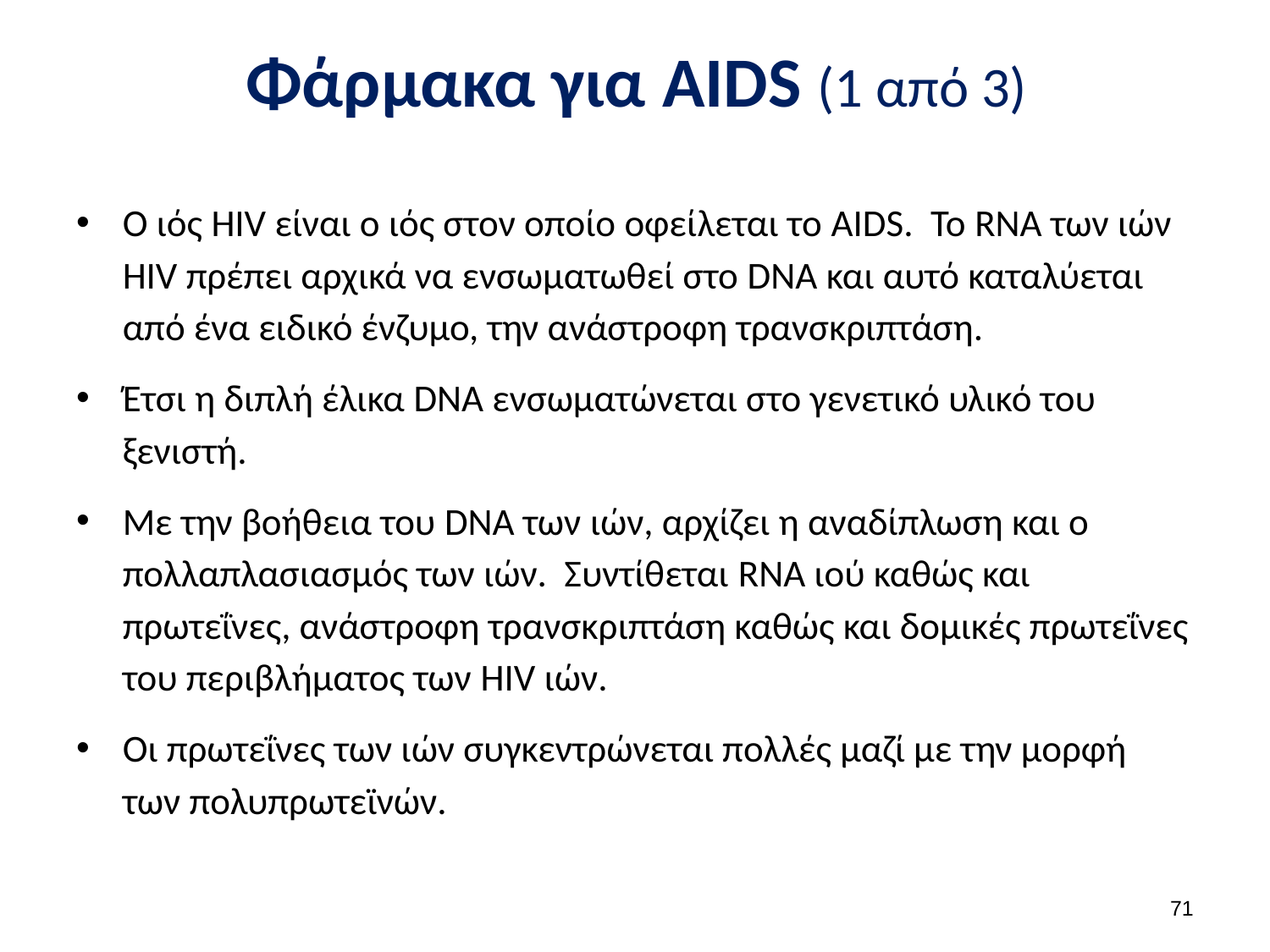

# Φάρμακα για AIDS (1 από 3)
Ο ιός HIV είναι ο ιός στον οποίο οφείλεται το AIDS.  Το RNA των ιών HIV πρέπει αρχικά να ενσωματωθεί στο DNA και αυτό καταλύεται από ένα ειδικό ένζυμο, την ανάστροφη τρανσκριπτάση.
Έτσι η διπλή έλικα DNA ενσωματώνεται στο γενετικό υλικό του ξενιστή.
Με την βοήθεια του DNA των ιών, αρχίζει η αναδίπλωση και ο πολλαπλασιασμός των ιών.  Συντίθεται RNA ιού καθώς και πρωτεΐνες, ανάστροφη τρανσκριπτάση καθώς και δομικές πρωτεΐνες του περιβλήματος των HIV ιών.
Οι πρωτεΐνες των ιών συγκεντρώνεται πολλές μαζί με την μορφή των πολυπρωτεϊνών.
71